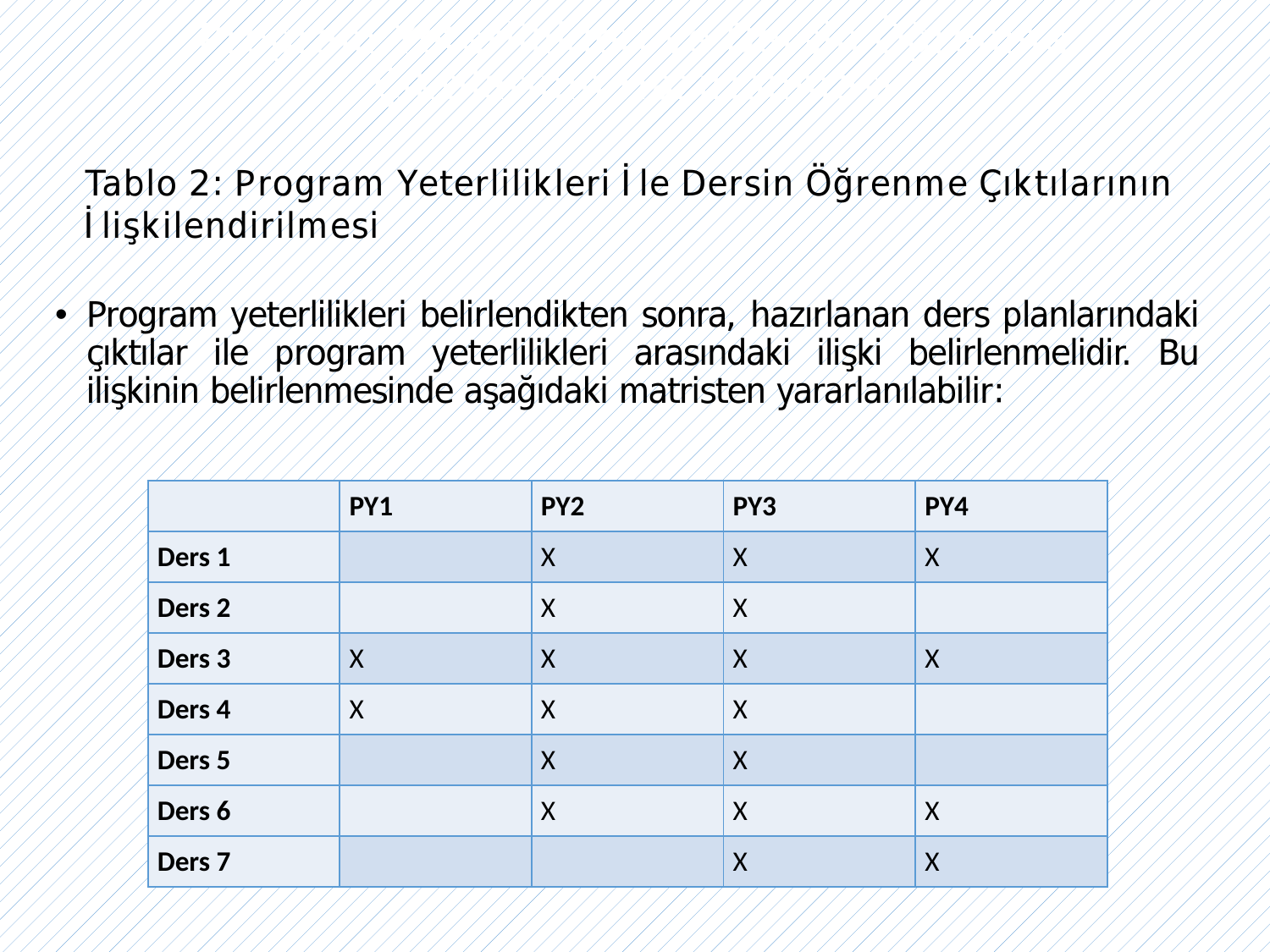

# Program Yeterlilikleri ve Dersin Öğrenme Çıktılarının Hazırlanması
Tablo 2: Program Yeterlilikleri İle Dersin Öğrenme Çıktılarının
İlişkilendirilmesi
Program yeterlilikleri belirlendikten sonra, hazırlanan ders planlarındaki çıktılar ile program yeterlilikleri arasındaki ilişki belirlenmelidir. Bu ilişkinin belirlenmesinde aşağıdaki matristen yararlanılabilir:
|  | PY1 | PY2 | PY3 | PY4 |
| --- | --- | --- | --- | --- |
| Ders 1 |  | X | X | X |
| Ders 2 |  | X | X |  |
| Ders 3 | X | X | X | X |
| Ders 4 | X | X | X |  |
| Ders 5 |  | X | X |  |
| Ders 6 |  | X | X | X |
| Ders 7 |  |  | X | X |